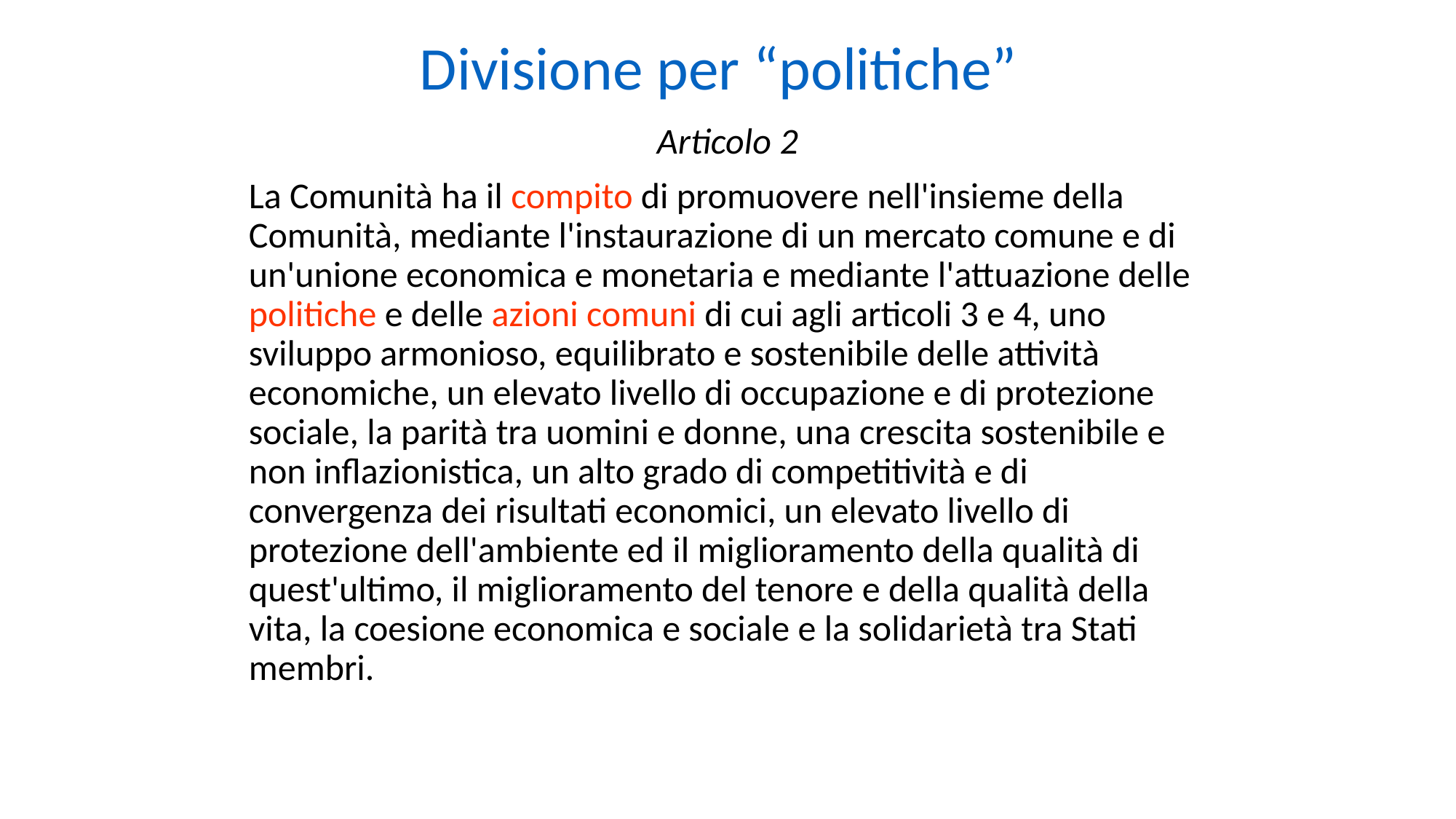

# Divisione per “politiche”
Articolo 2
La Comunità ha il compito di promuovere nell'insieme della Comunità, mediante l'instaurazione di un mercato comune e di un'unione economica e monetaria e mediante l'attuazione delle politiche e delle azioni comuni di cui agli articoli 3 e 4, uno sviluppo armonioso, equilibrato e sostenibile delle attività economiche, un elevato livello di occupazione e di protezione sociale, la parità tra uomini e donne, una crescita sostenibile e non inflazionistica, un alto grado di competitività e di convergenza dei risultati economici, un elevato livello di protezione dell'ambiente ed il miglioramento della qualità di quest'ultimo, il miglioramento del tenore e della qualità della vita, la coesione economica e sociale e la solidarietà tra Stati membri.